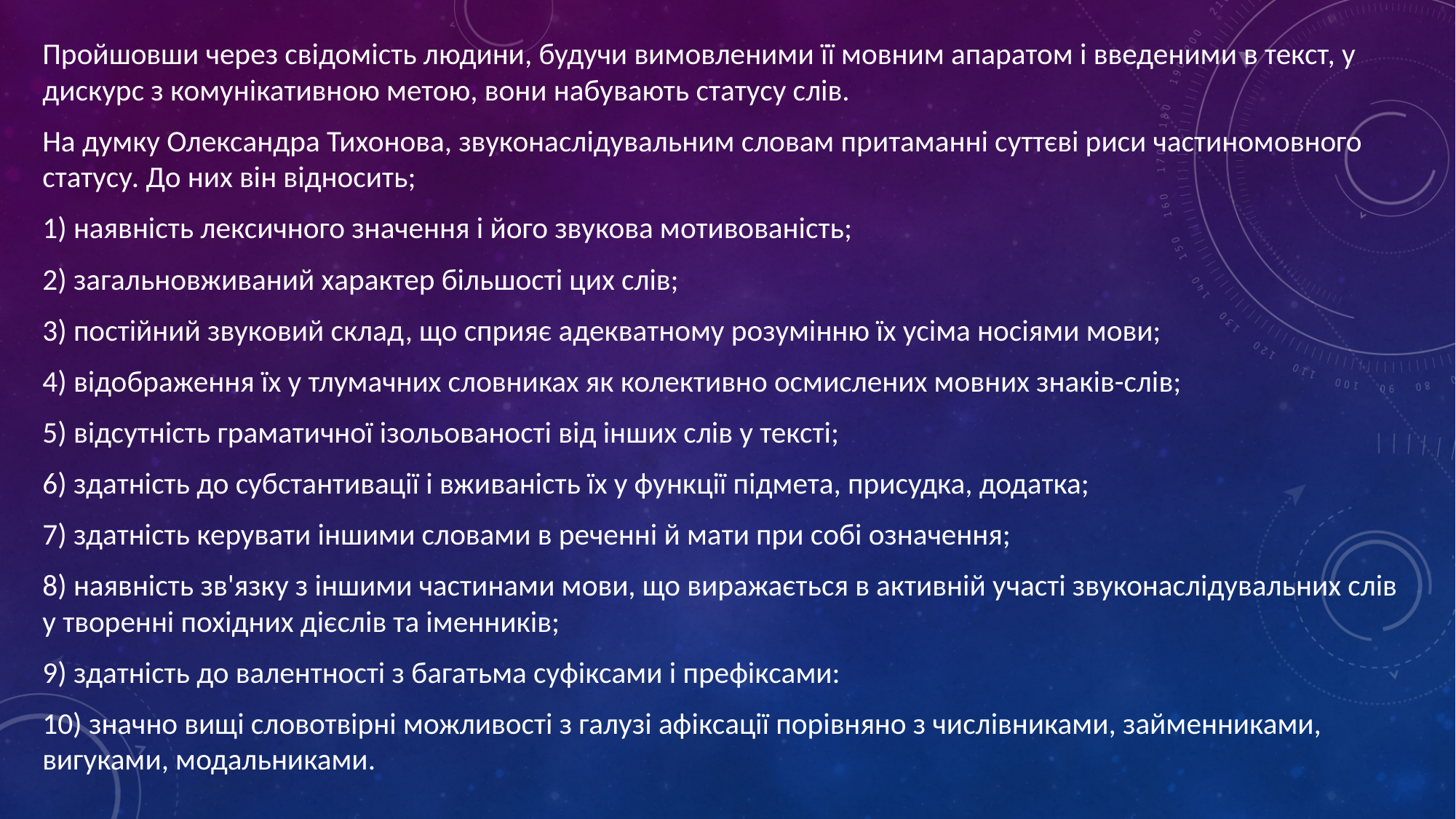

Пройшовши через свідомість людини, будучи вимовленими її мовним апаратом і введеними в текст, у дискурс з комунікативною метою, вони набувають статусу слів.
На думку Олександра Тихонова, звуконаслідувальним словам притаманні суттєві риси частиномовного статусу. До них він відносить;
1) наявність лексичного значення і його звукова мотивованість;
2) загальновживаний характер більшості цих слів;
3) постійний звуковий склад, що сприяє адекватному розумінню їх усіма носіями мови;
4) відображення їх у тлумачних словниках як колективно осмислених мовних знаків-слів;
5) відсутність граматичної ізольованості від інших слів у тексті;
6) здатність до субстантивації і вживаність їх у функції підмета, присудка, додатка;
7) здатність керувати іншими словами в реченні й мати при собі означення;
8) наявність зв'язку з іншими частинами мови, що виражається в активній участі звуконаслідувальних слів у творенні похідних дієслів та іменників;
9) здатність до валентності з багатьма суфіксами і префіксами:
10) значно вищі словотвірні можливості з галузі афіксації порівняно з числівниками, займенниками, вигуками, модальниками.